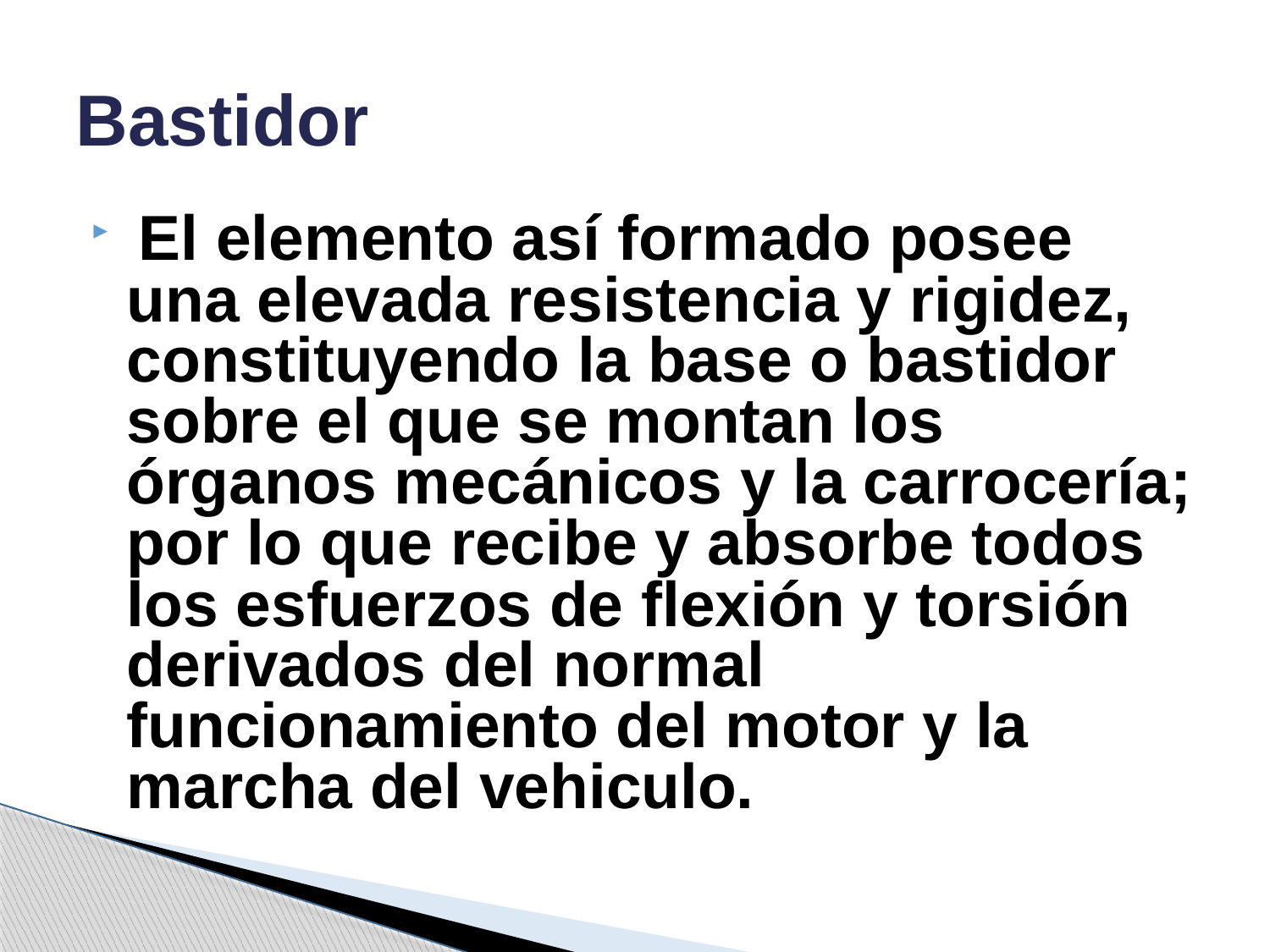

# Bastidor
 El elemento así formado posee una elevada resistencia y rigidez, constituyendo la base o bastidor sobre el que se montan los órganos mecánicos y la carrocería; por lo que recibe y absorbe todos los esfuerzos de flexión y torsión derivados del normal funcionamiento del motor y la marcha del vehiculo.